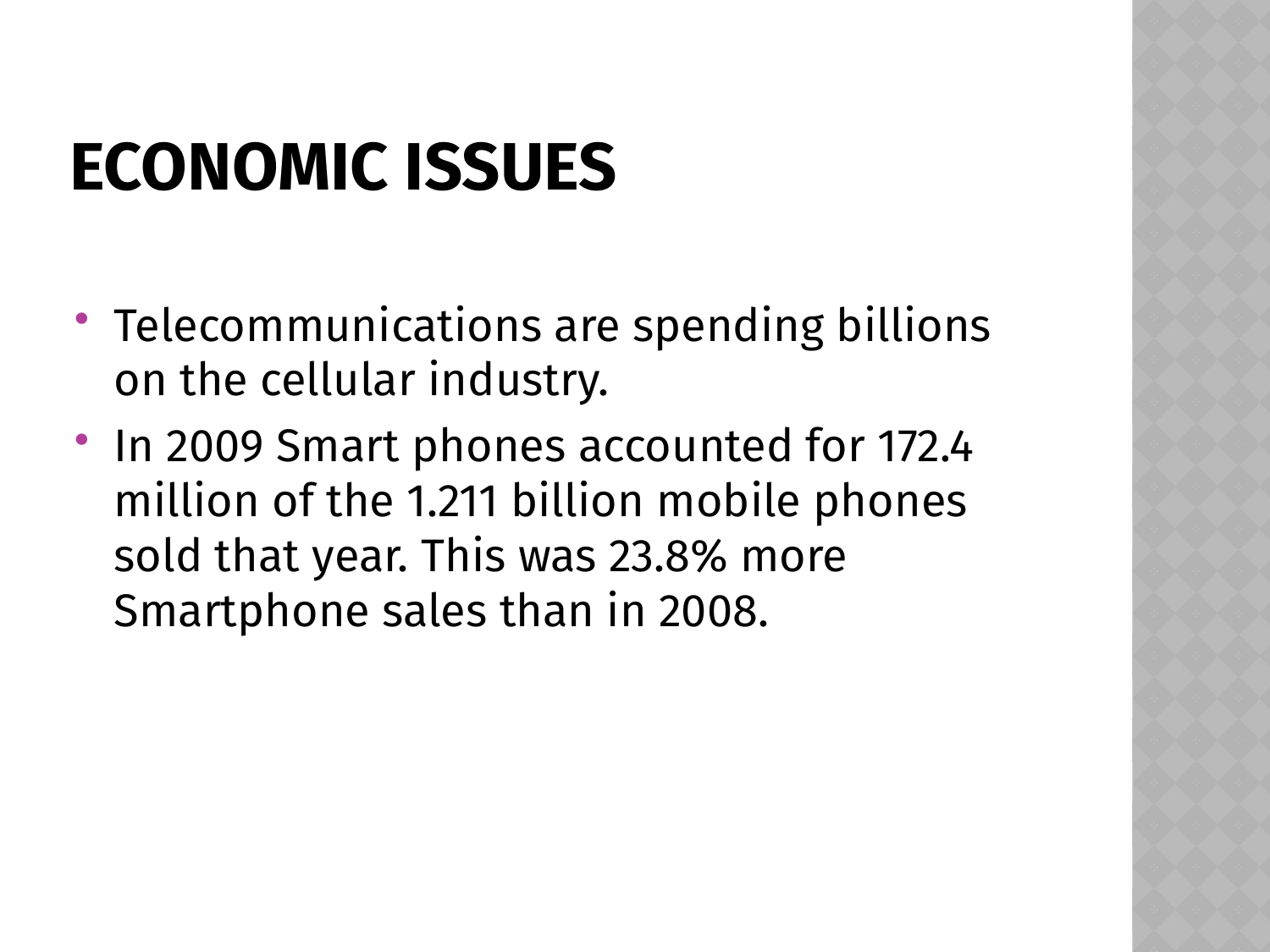

# Economic Issues

Telecommunications are spending billions on the cellular industry.
In 2009 Smart phones accounted for 172.4 million of the 1.211 billion mobile phones sold that year. This was 23.8% more Smartphone sales than in 2008.